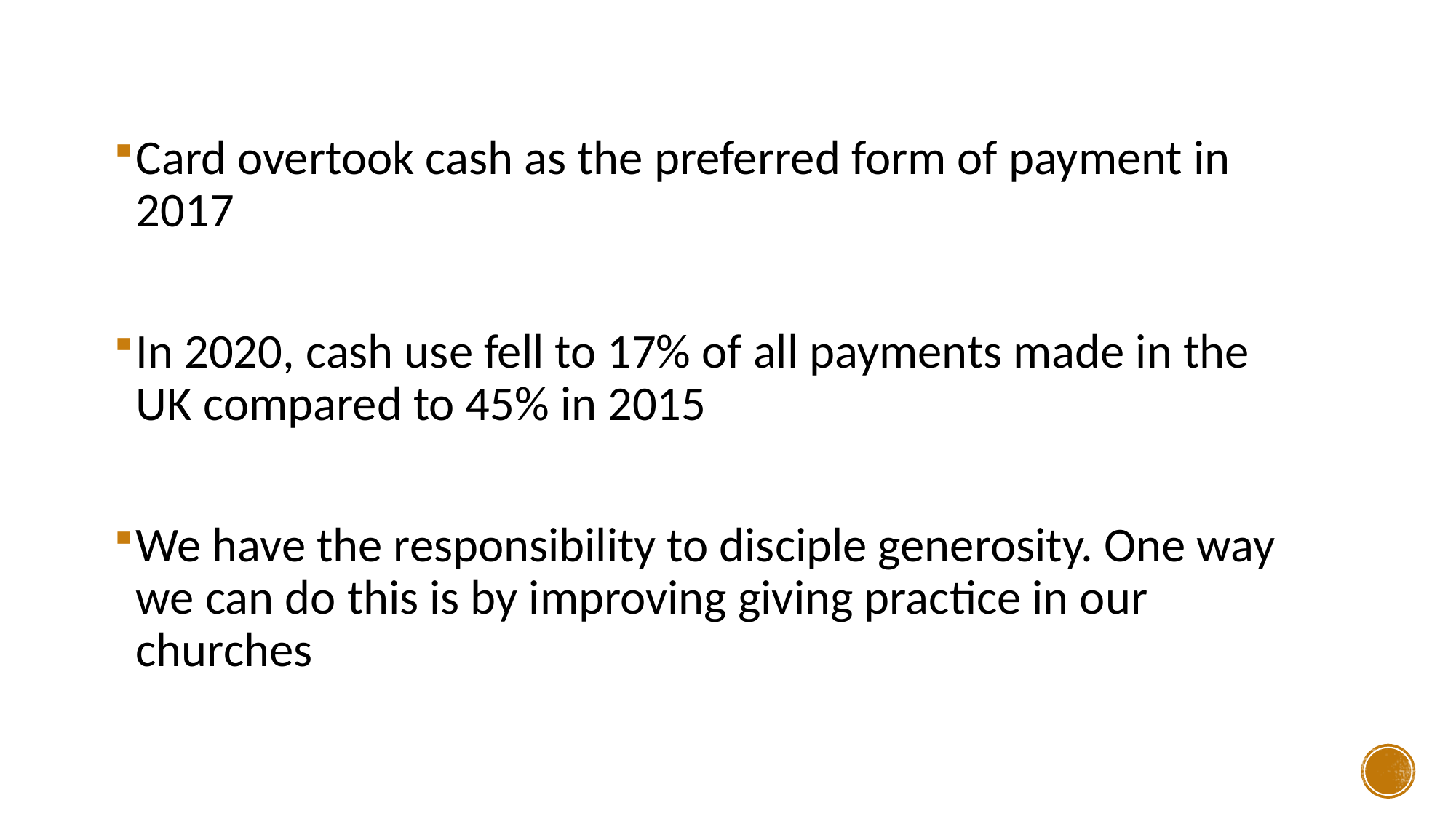

Card overtook cash as the preferred form of payment in 2017

In 2020, cash use fell to 17% of all payments made in the UK compared to 45% in 2015

We have the responsibility to disciple generosity. One way we can do this is by improving giving practice in our churches